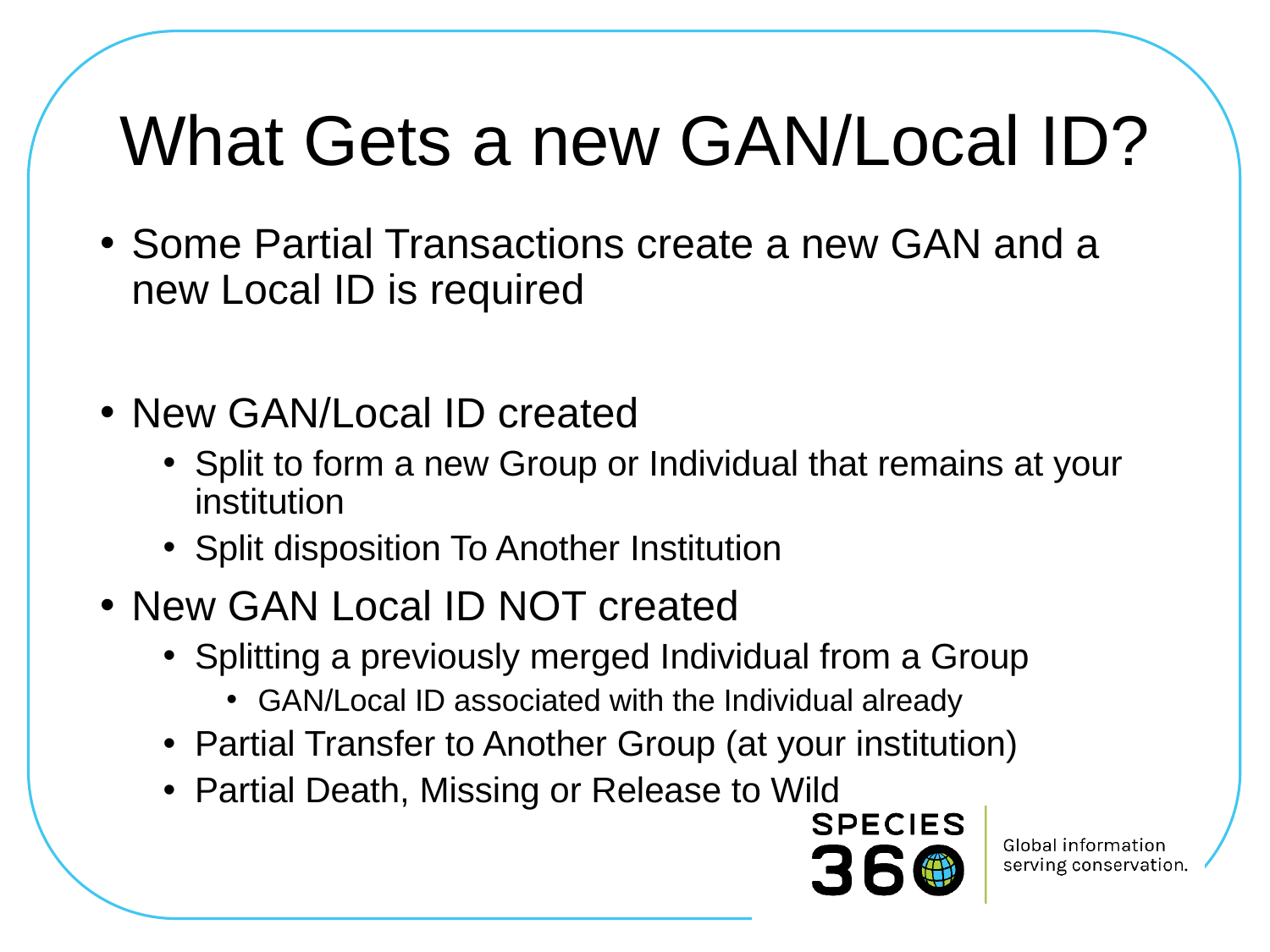

# What Gets a new GAN/Local ID?
Some Partial Transactions create a new GAN and a new Local ID is required

New GAN/Local ID created
Split to form a new Group or Individual that remains at your institution
Split disposition To Another Institution
New GAN Local ID NOT created
Splitting a previously merged Individual from a Group
GAN/Local ID associated with the Individual already
Partial Transfer to Another Group (at your institution)
Partial Death, Missing or Release to Wild